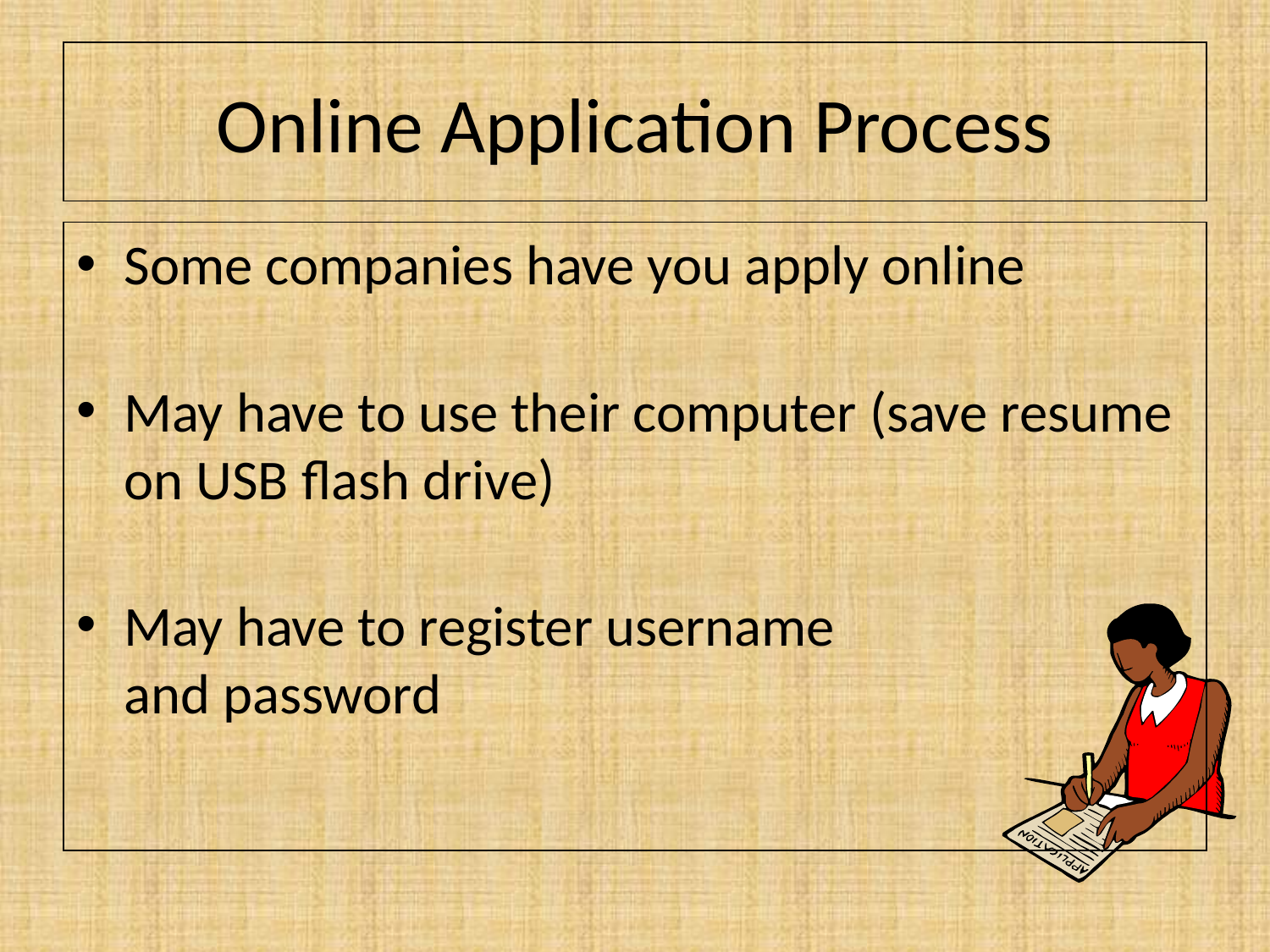

# Online Application Process
Some companies have you apply online
May have to use their computer (save resume on USB flash drive)
May have to register username
and password